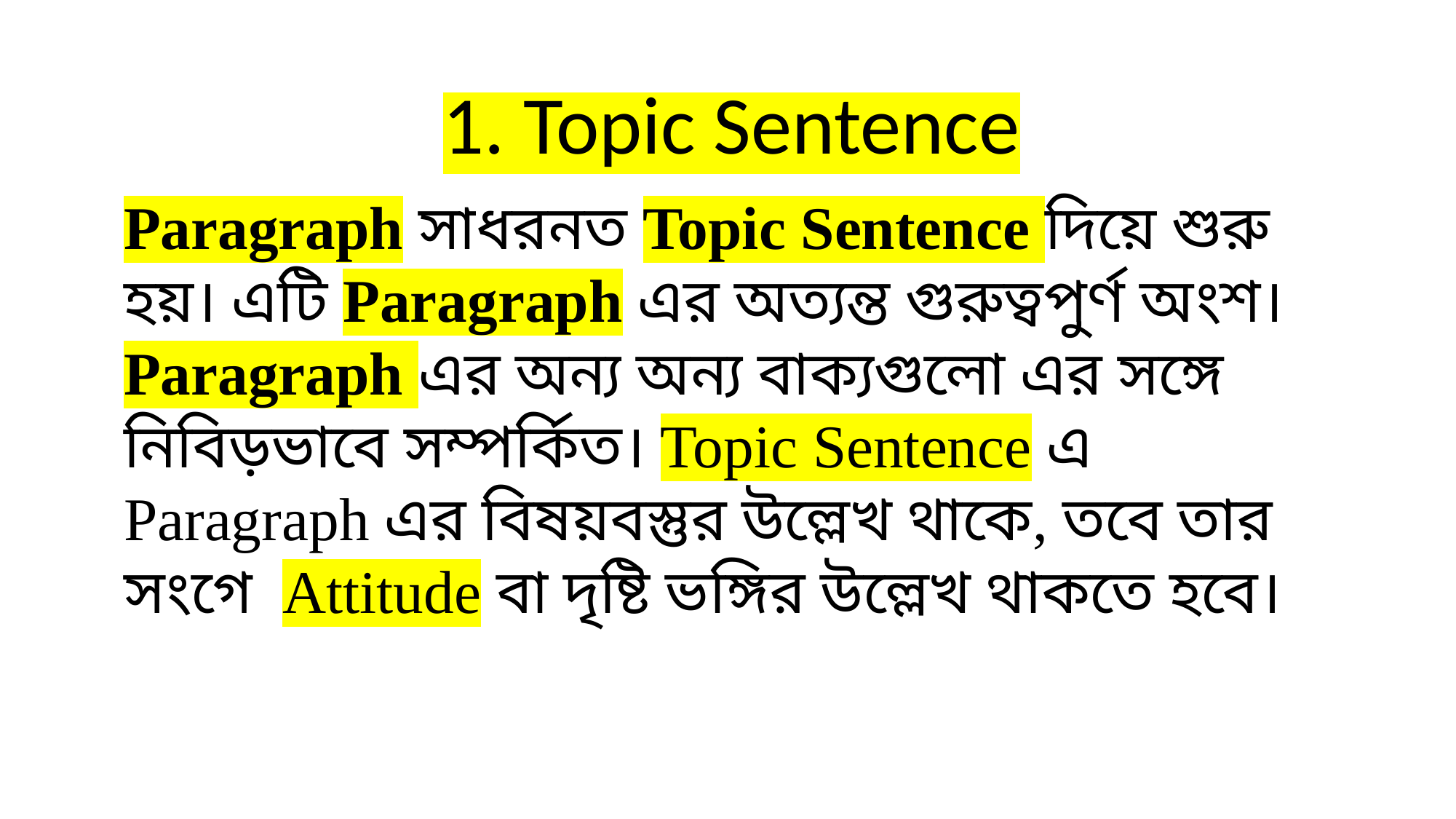

1. Topic Sentence
Paragraph সাধরনত Topic Sentence দিয়ে শুরু হয়। এটি Paragraph এর অত্যন্ত গুরুত্বপুর্ণ অংশ। Paragraph এর অন্য অন্য বাক্যগুলো এর সঙ্গে নিবিড়ভাবে সম্পর্কিত। Topic Sentence এ Paragraph এর বিষয়বস্তুর উল্লেখ থাকে, তবে তার সংগে  Attitude বা দৃষ্টি ভঙ্গির উল্লেখ থাকতে হবে।